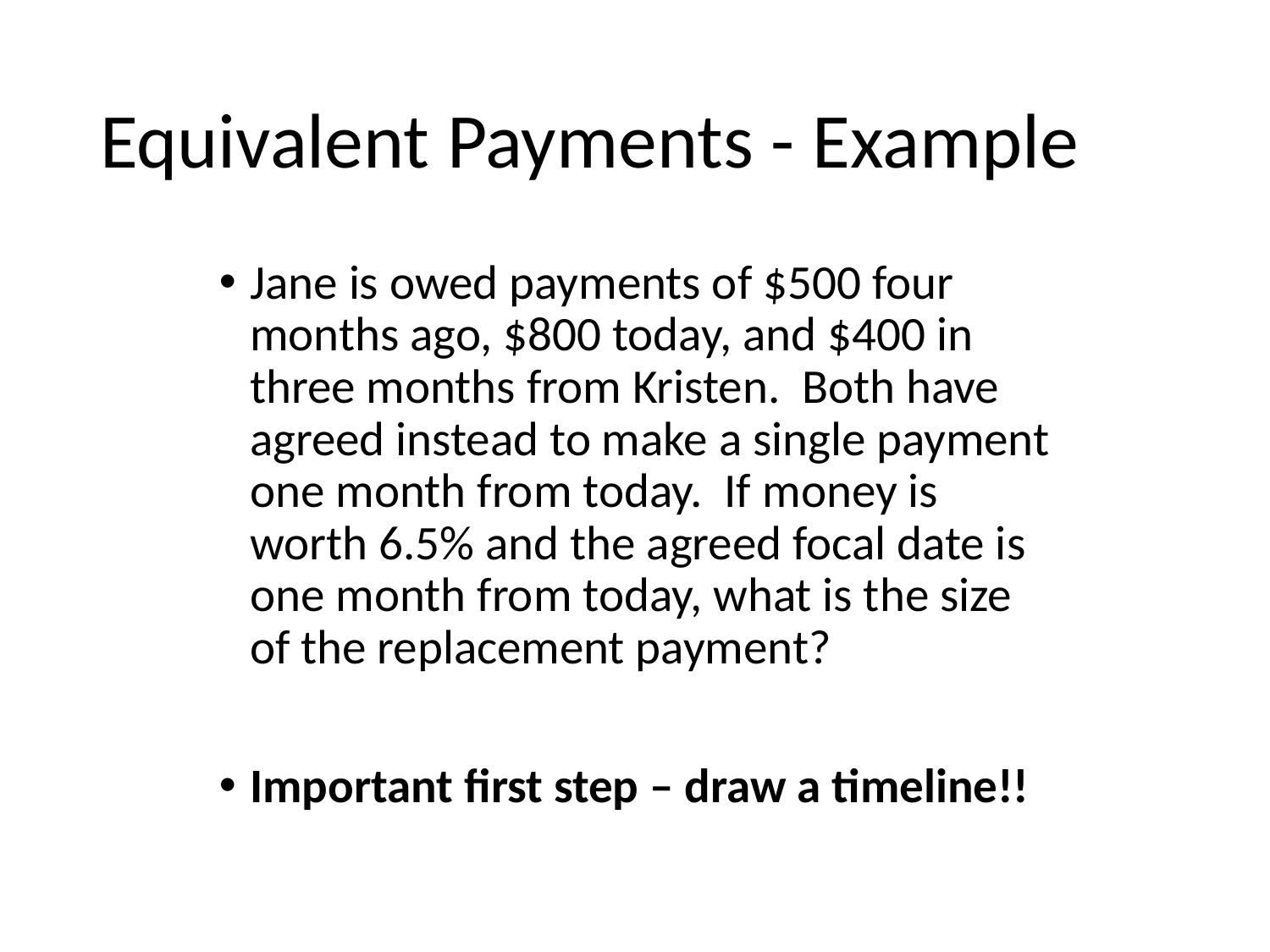

# Equivalent Payments - Example
Jane is owed payments of $500 four months ago, $800 today, and $400 in three months from Kristen.  Both have agreed instead to make a single payment one month from today.  If money is worth 6.5% and the agreed focal date is one month from today, what is the size of the replacement payment?

Important first step – draw a timeline!!